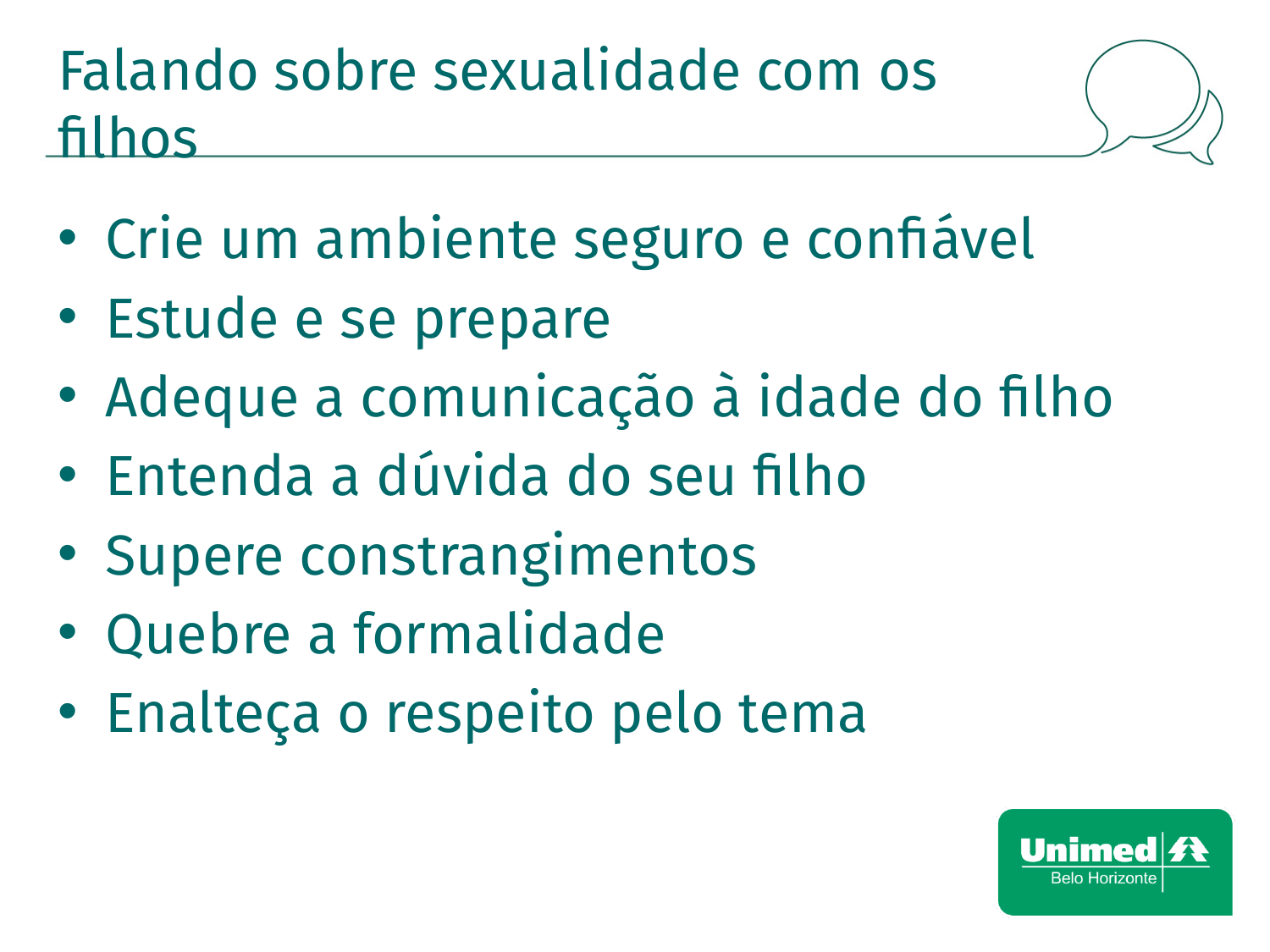

# Falando sobre sexualidade com os filhos
Crie um ambiente seguro e confiável
Estude e se prepare
Adeque a comunicação à idade do filho
Entenda a dúvida do seu filho
Supere constrangimentos
Quebre a formalidade
Enalteça o respeito pelo tema